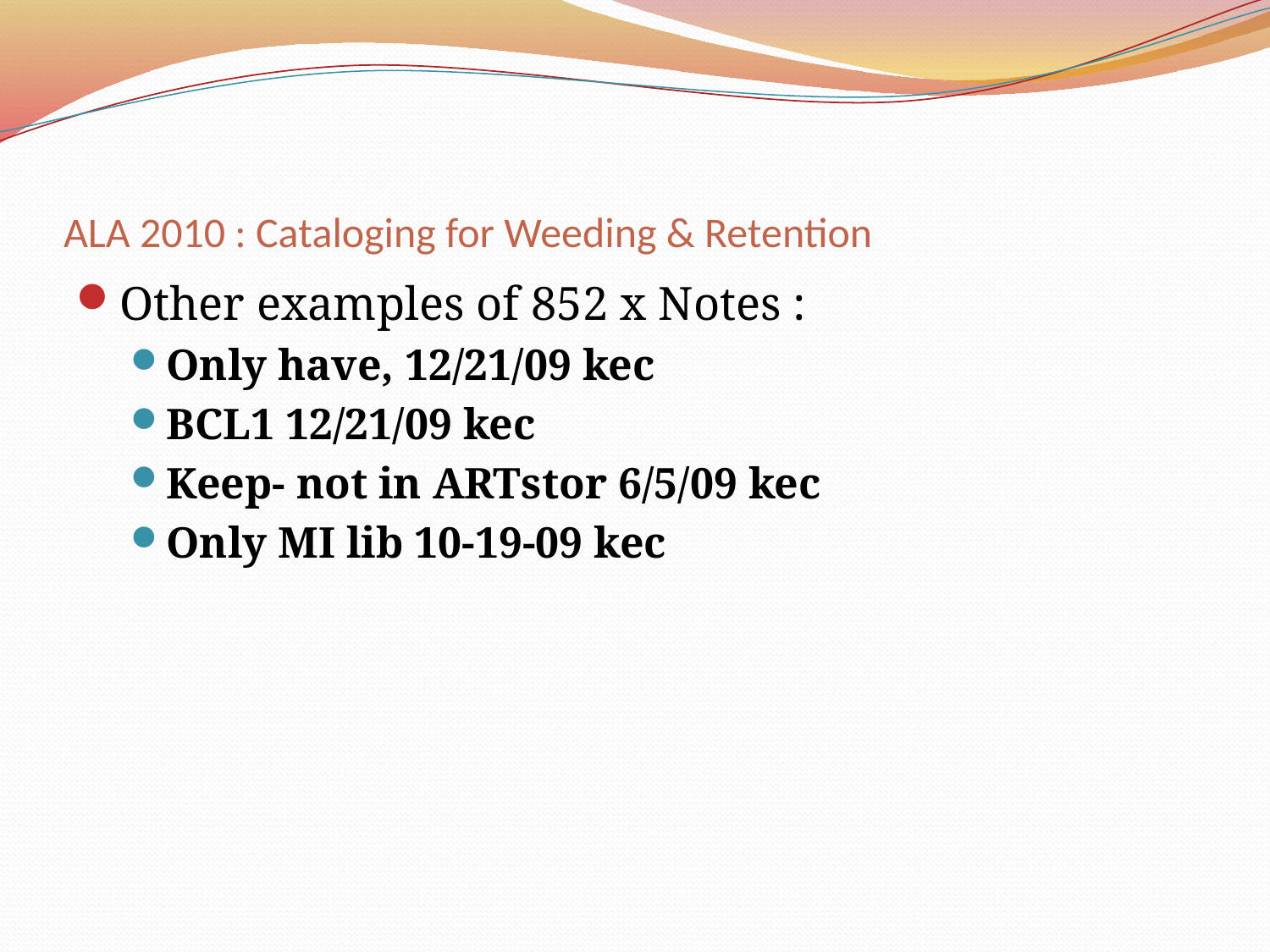

# ALA 2010 : Cataloging for Weeding & Retention
Other examples of 852 x Notes :
Only have, 12/21/09 kec
BCL1 12/21/09 kec
Keep- not in ARTstor 6/5/09 kec
Only MI lib 10-19-09 kec